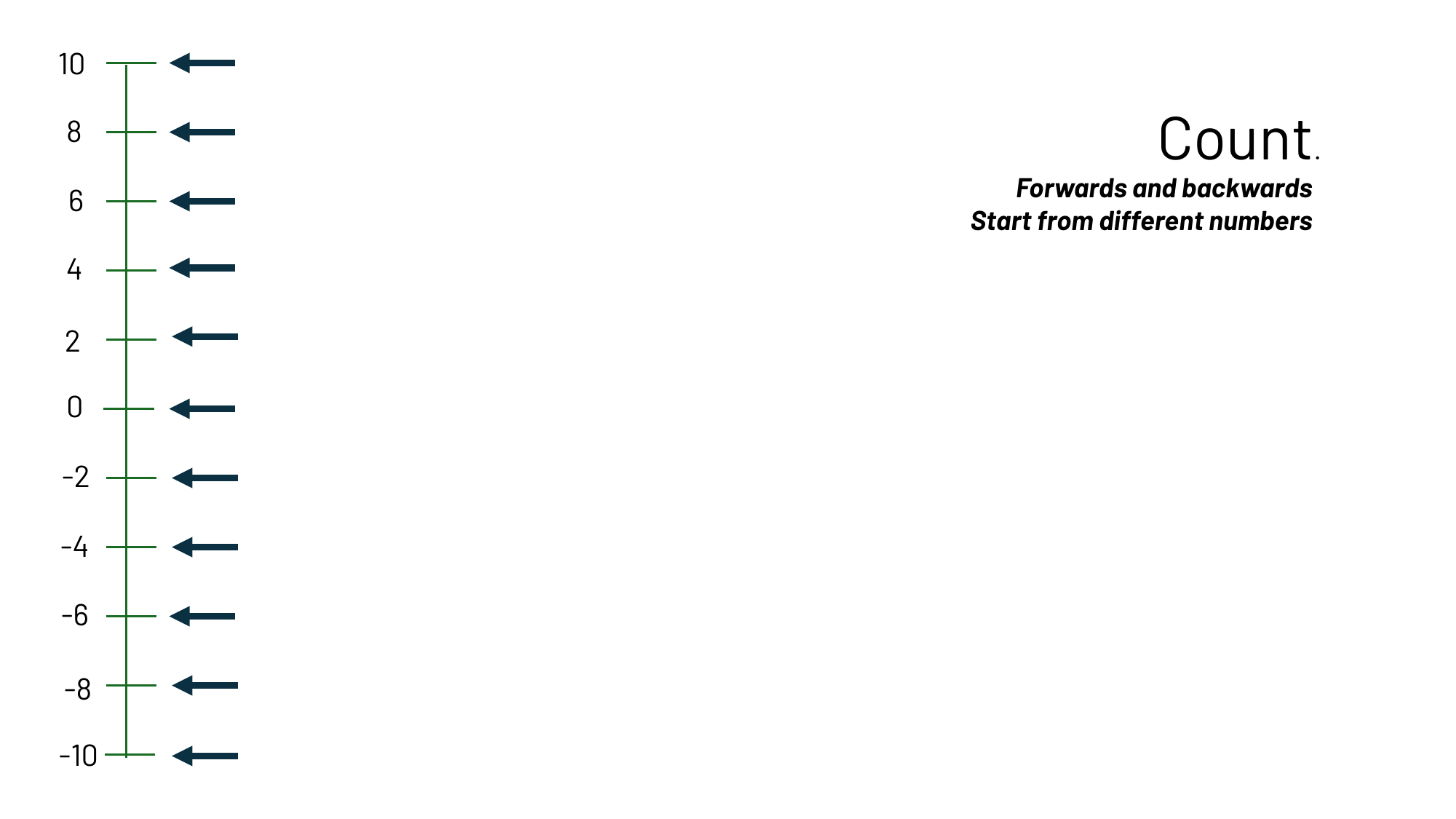

10
Count.
8
Forwards and backwards
Start from different numbers
6
4
2
0
-2
-4
-6
-8
-10